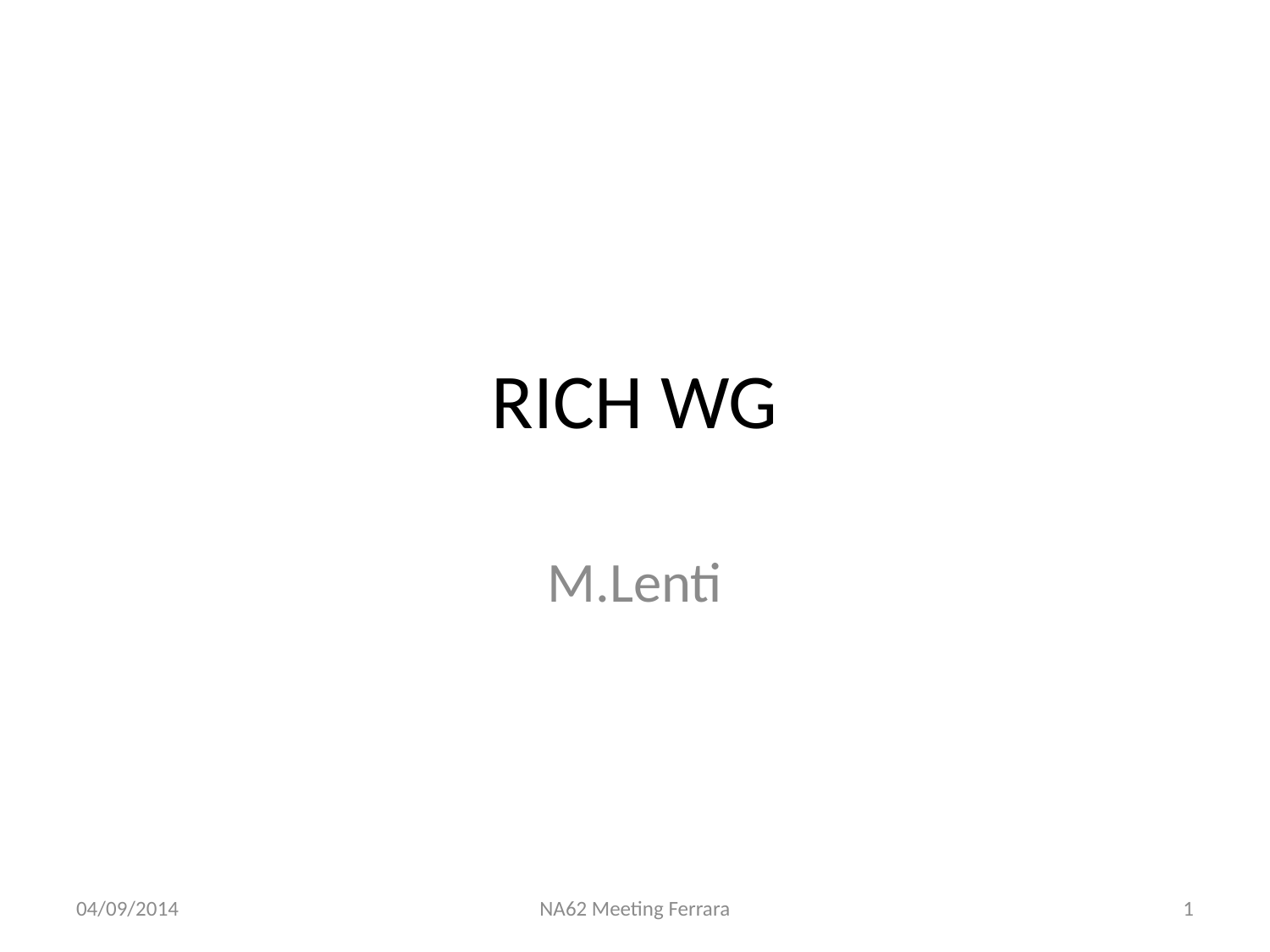

# RICH WG
M.Lenti
04/09/2014
NA62 Meeting Ferrara
1